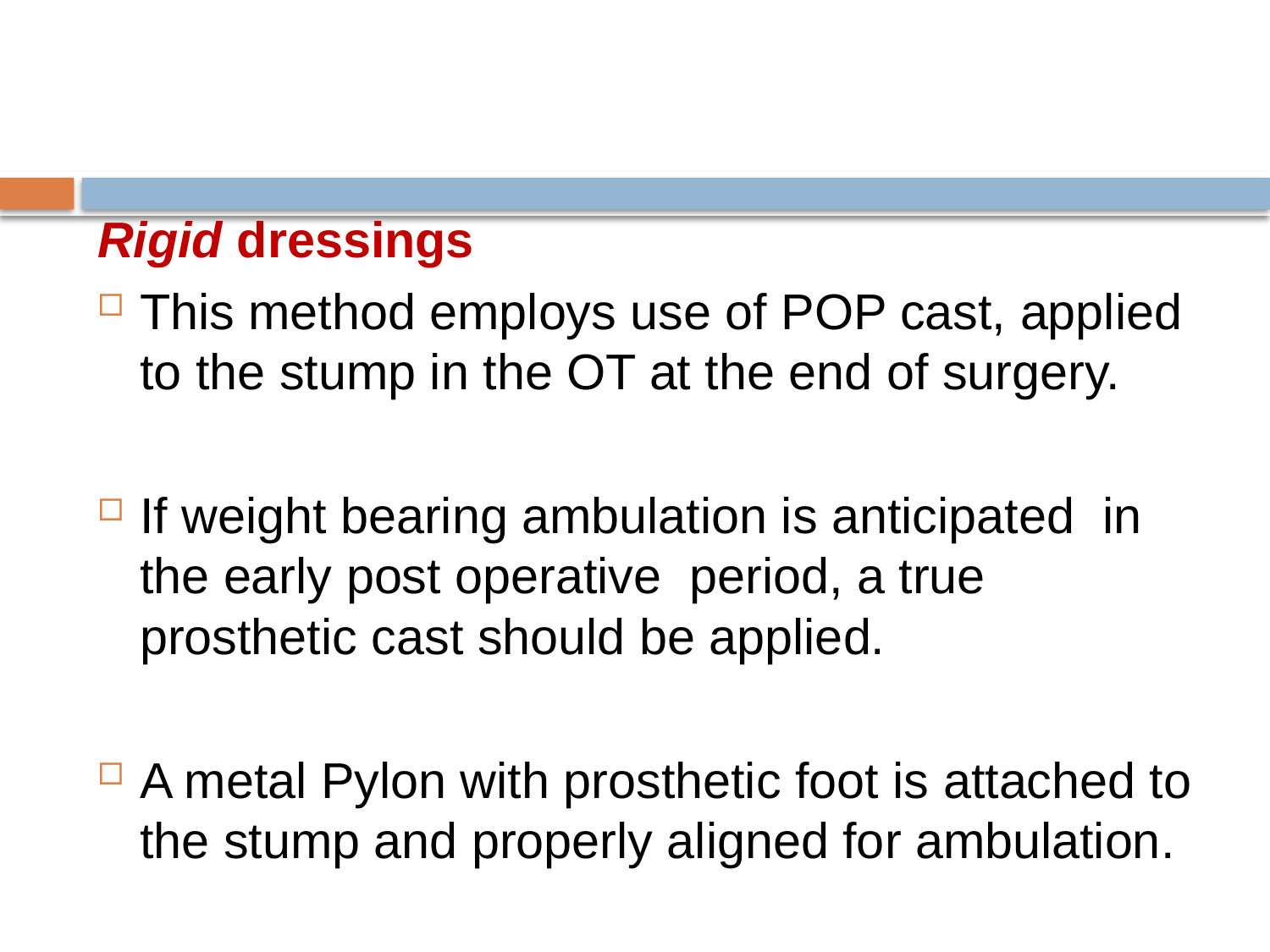

Rigid dressings
This method employs use of POP cast, applied to the stump in the OT at the end of surgery.

If weight bearing ambulation is anticipated  in  the early post operative  period, a true prosthetic cast should be applied.

A metal Pylon with prosthetic foot is attached to the stump and properly aligned for ambulation.